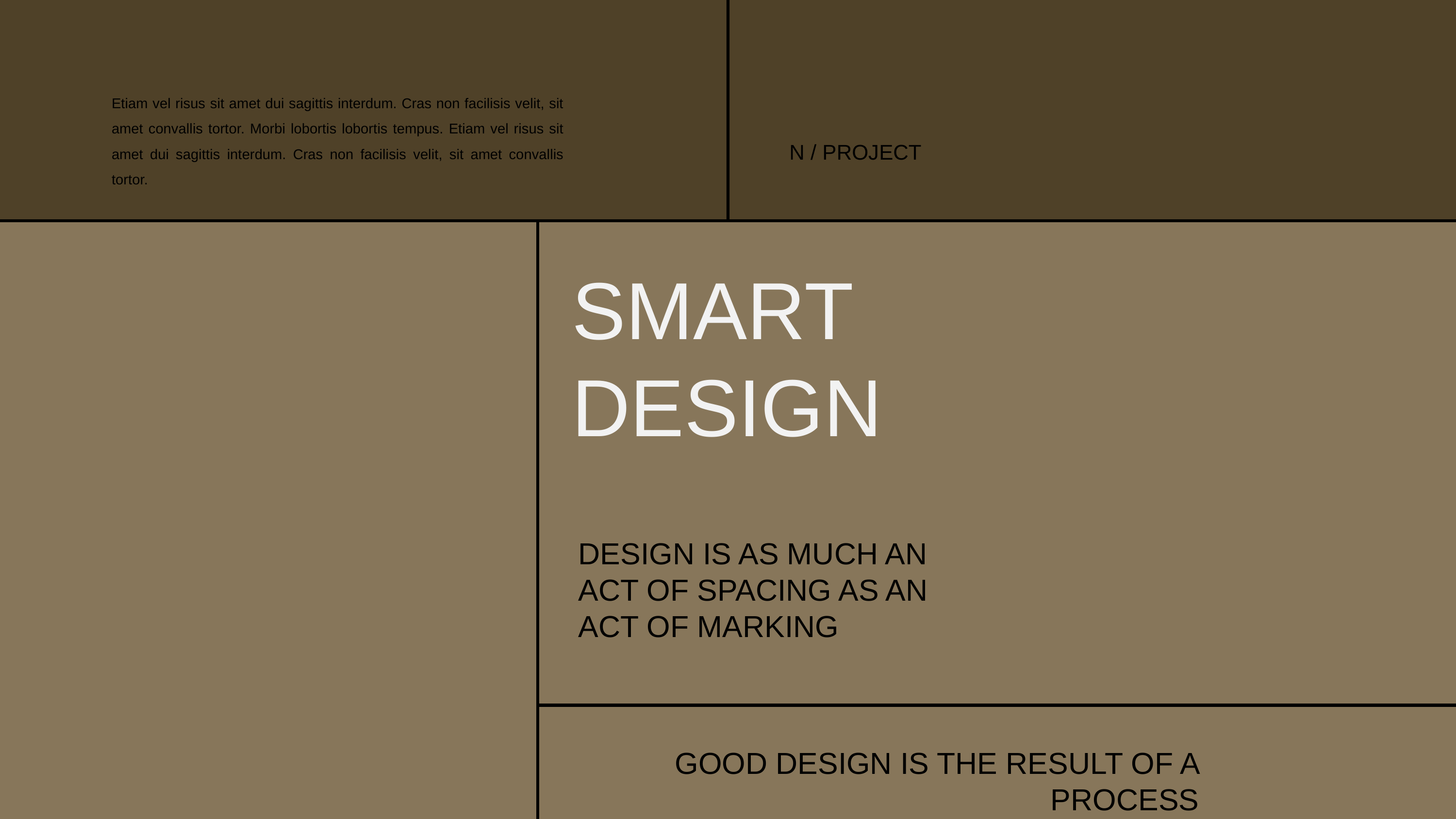

Etiam vel risus sit amet dui sagittis interdum. Cras non facilisis velit, sit amet convallis tortor. Morbi lobortis lobortis tempus. Etiam vel risus sit amet dui sagittis interdum. Cras non facilisis velit, sit amet convallis tortor.
N / PROJECT
SMART
DESIGN

DESIGN IS AS MUCH AN ACT OF SPACING AS AN ACT OF MARKING
GOOD DESIGN IS THE RESULT OF A PROCESS